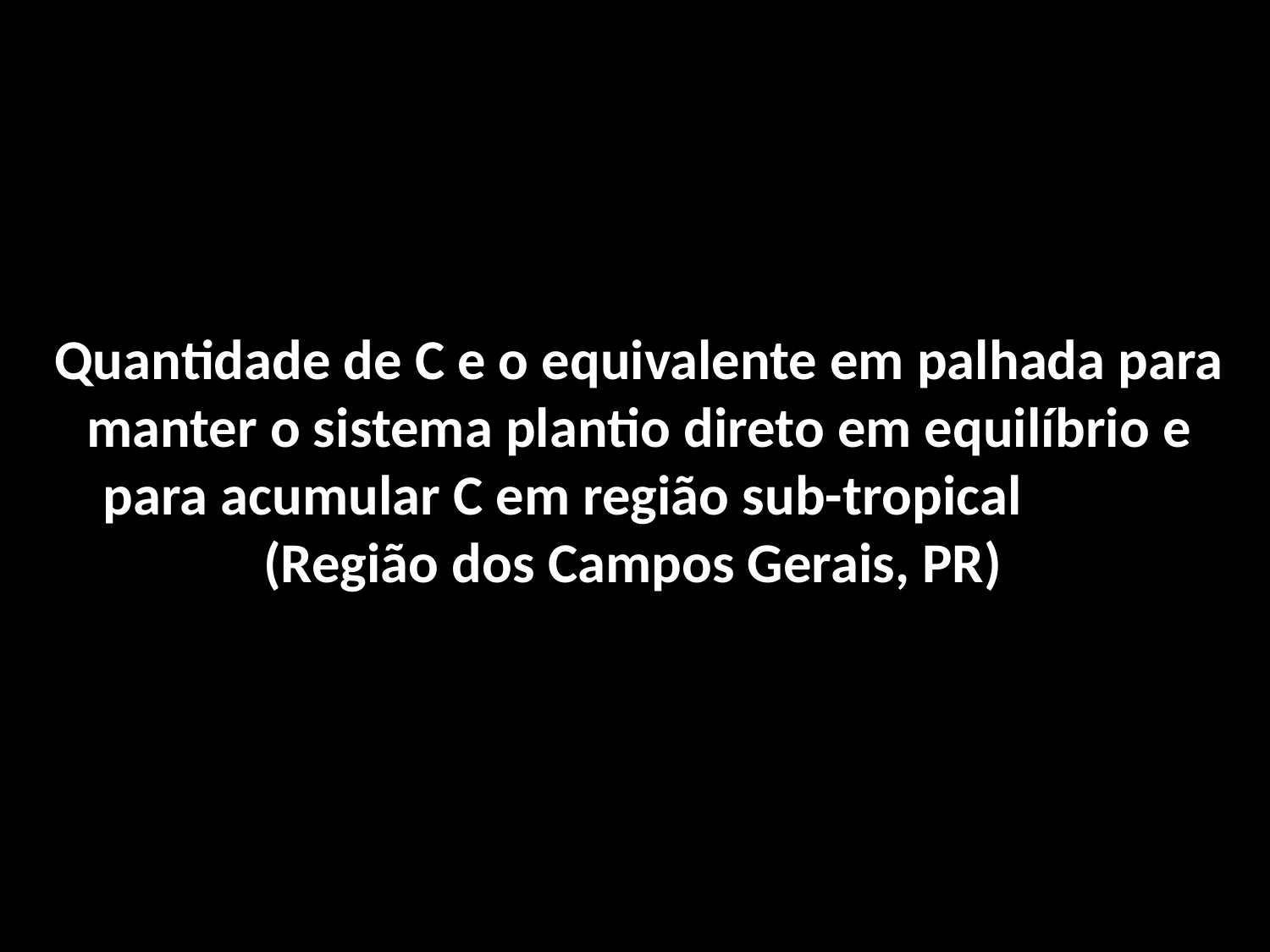

Quantidade de C e o equivalente em palhada para manter o sistema plantio direto em equilíbrio e para acumular C em região sub-tropical             (Região dos Campos Gerais, PR)